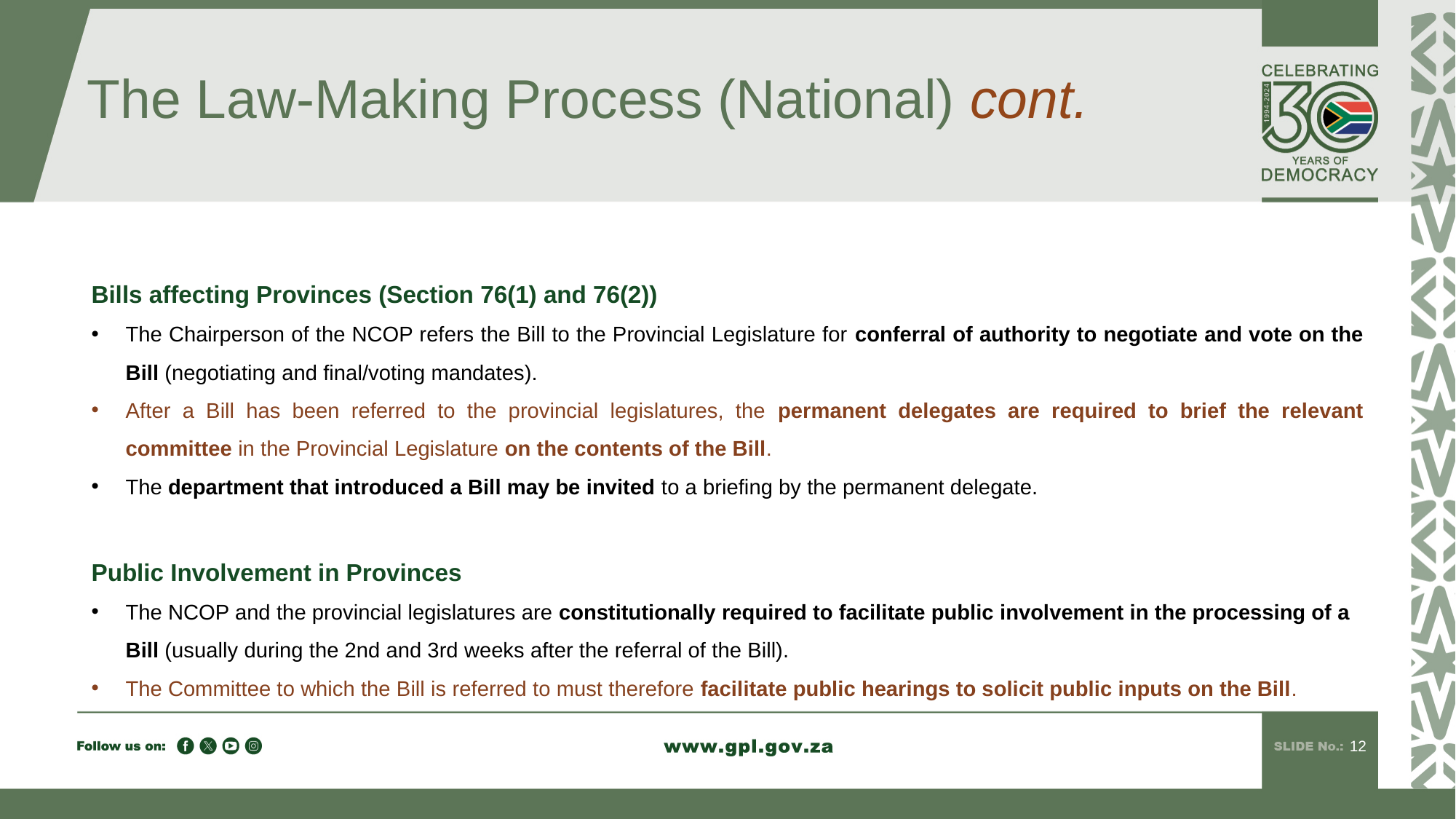

# The Law-Making Process (National) cont.
Bills affecting Provinces (Section 76(1) and 76(2))
The Chairperson of the NCOP refers the Bill to the Provincial Legislature for conferral of authority to negotiate and vote on the Bill (negotiating and final/voting mandates).
After a Bill has been referred to the provincial legislatures, the permanent delegates are required to brief the relevant committee in the Provincial Legislature on the contents of the Bill.
The department that introduced a Bill may be invited to a briefing by the permanent delegate.

Public Involvement in Provinces
The NCOP and the provincial legislatures are constitutionally required to facilitate public involvement in the processing of a Bill (usually during the 2nd and 3rd weeks after the referral of the Bill).
The Committee to which the Bill is referred to must therefore facilitate public hearings to solicit public inputs on the Bill.
12